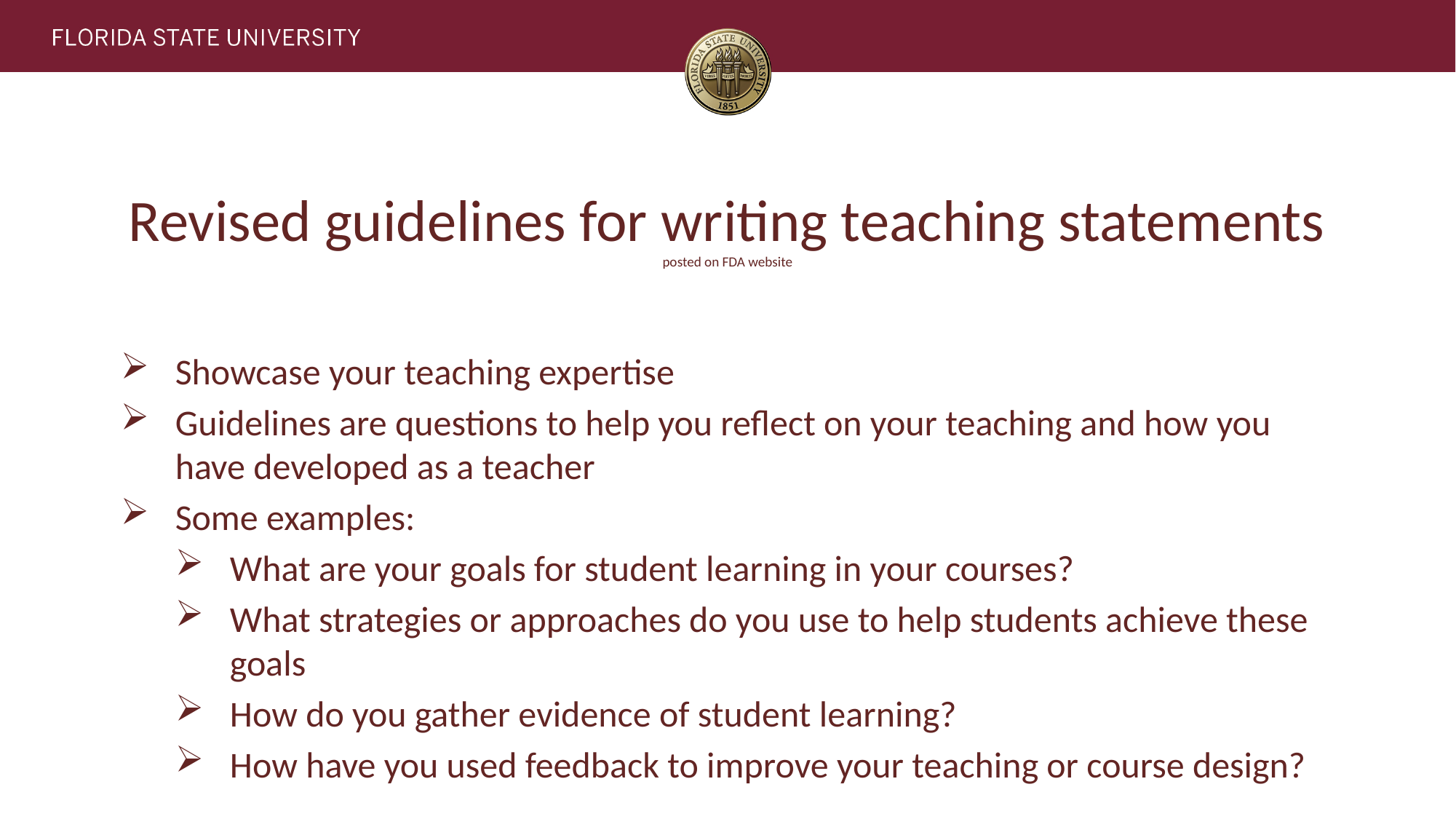

# Revised guidelines for writing teaching statements posted on FDA website
Showcase your teaching expertise
Guidelines are questions to help you reflect on your teaching and how you have developed as a teacher
Some examples:
What are your goals for student learning in your courses?
What strategies or approaches do you use to help students achieve these goals
How do you gather evidence of student learning?
How have you used feedback to improve your teaching or course design?